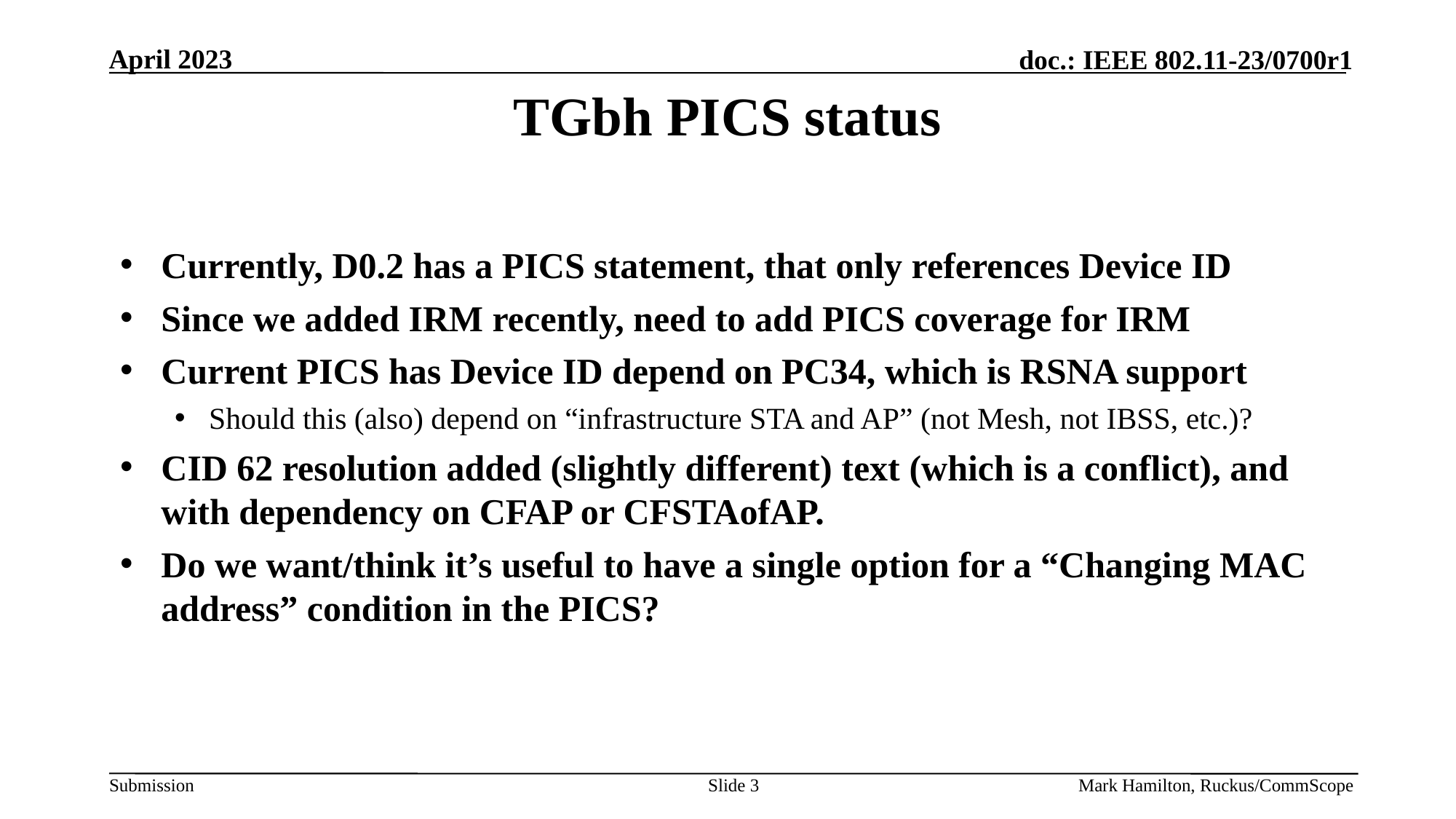

# TGbh PICS status
Currently, D0.2 has a PICS statement, that only references Device ID
Since we added IRM recently, need to add PICS coverage for IRM
Current PICS has Device ID depend on PC34, which is RSNA support
Should this (also) depend on “infrastructure STA and AP” (not Mesh, not IBSS, etc.)?
CID 62 resolution added (slightly different) text (which is a conflict), and with dependency on CFAP or CFSTAofAP.
Do we want/think it’s useful to have a single option for a “Changing MAC address” condition in the PICS?

Slide 3